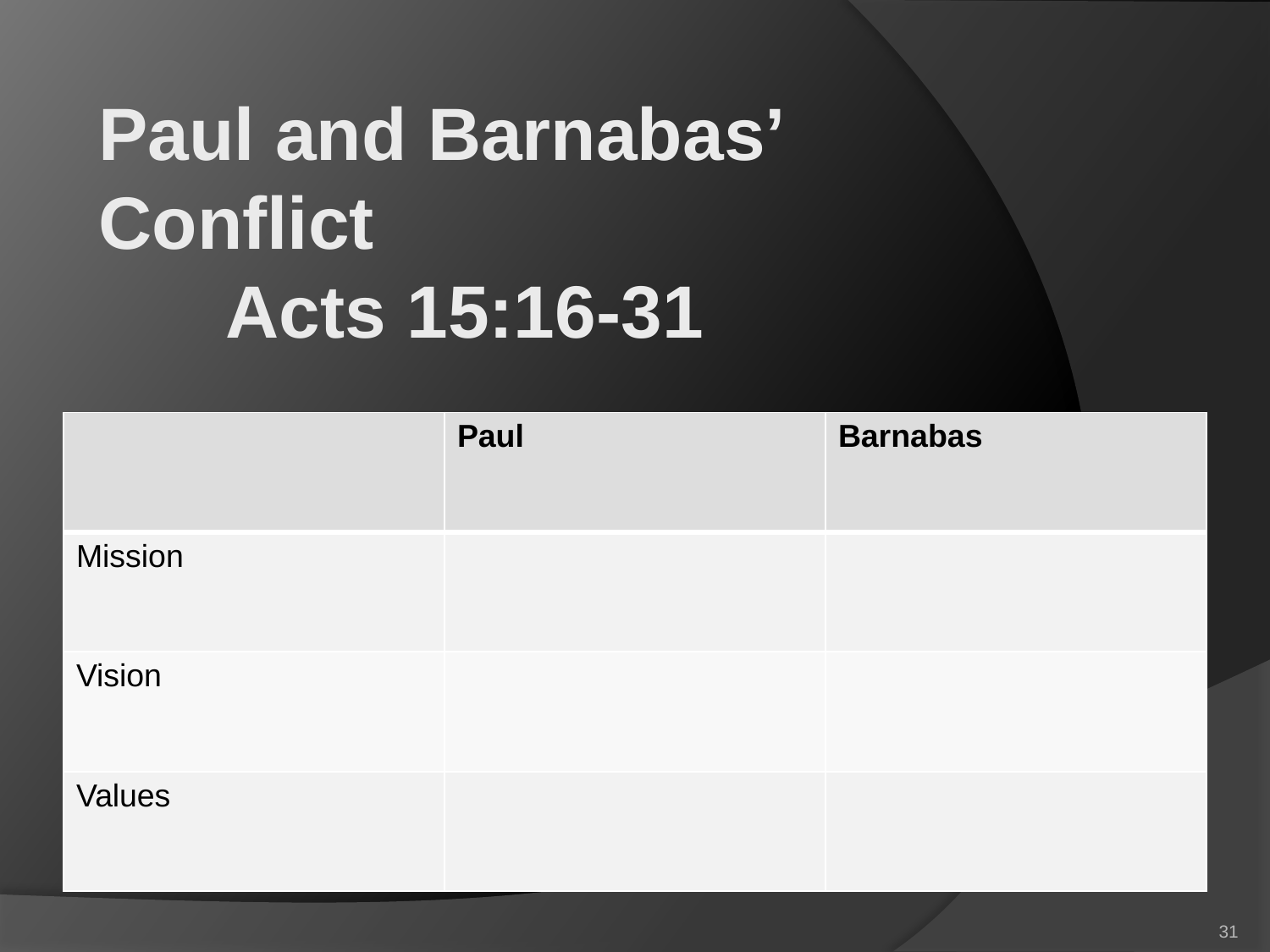

# Paul and Barnabas’ Conflict Acts 15:16-31
|  | Paul | Barnabas |
| --- | --- | --- |
| Mission |  |  |
| Vision |  |  |
| Values |  |  |
31